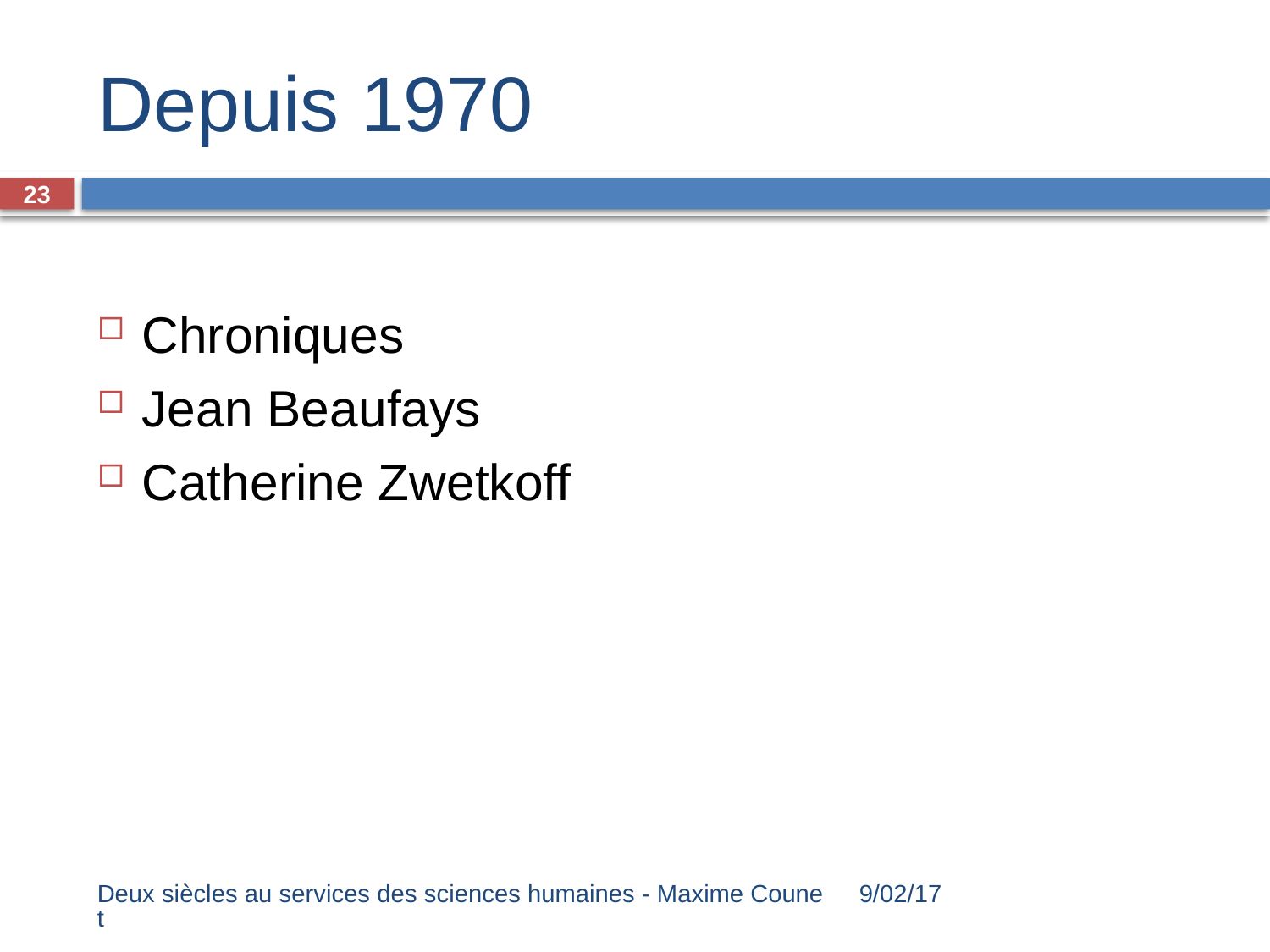

# Depuis 1970
23

Chroniques
Jean Beaufays
Catherine Zwetkoff
Deux siècles au services des sciences humaines - Maxime Counet
9/02/17